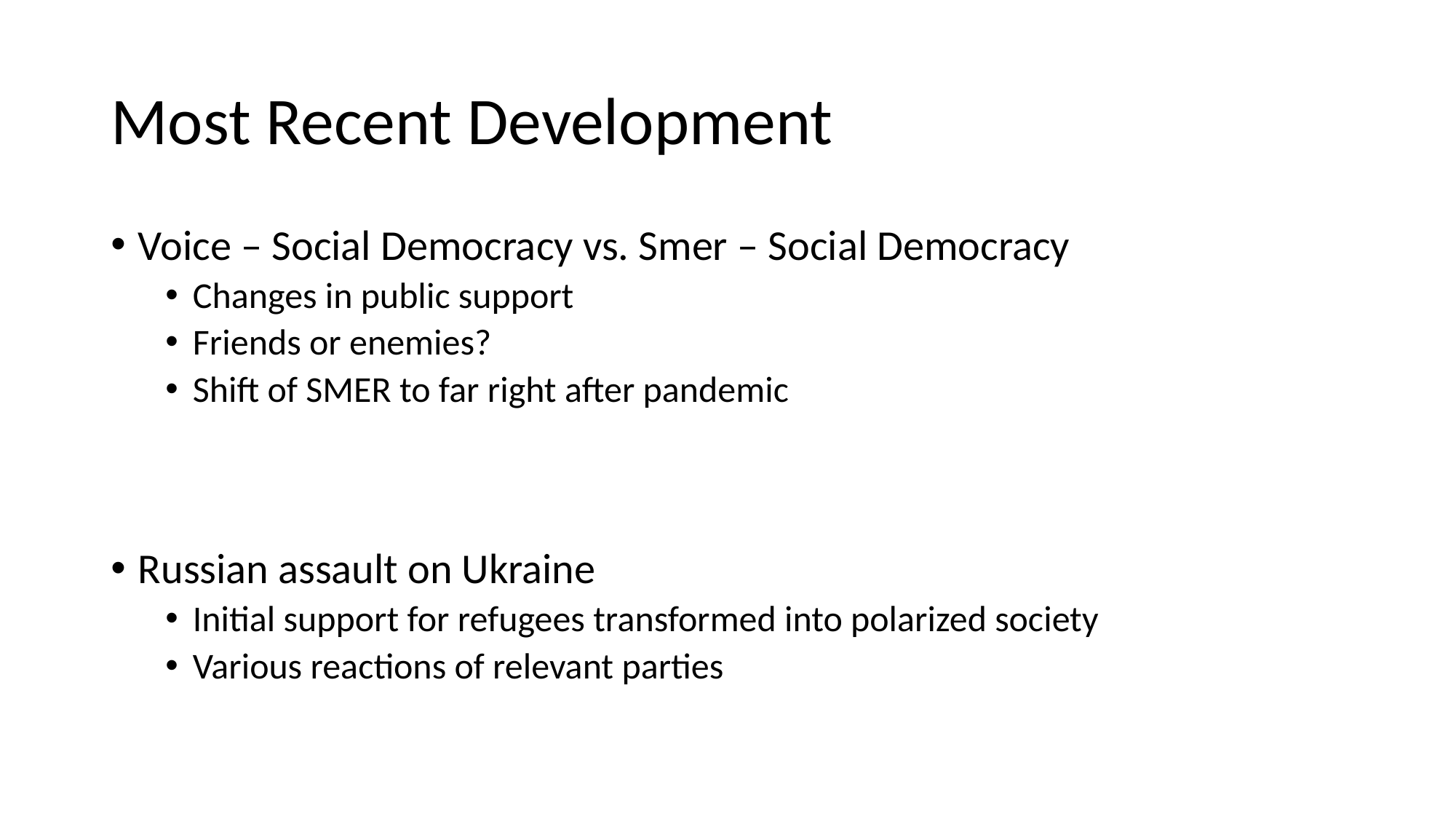

# Most Recent Development
Voice – Social Democracy vs. Smer – Social Democracy
Changes in public support
Friends or enemies?
Shift of SMER to far right after pandemic

Russian assault on Ukraine
Initial support for refugees transformed into polarized society
Various reactions of relevant parties